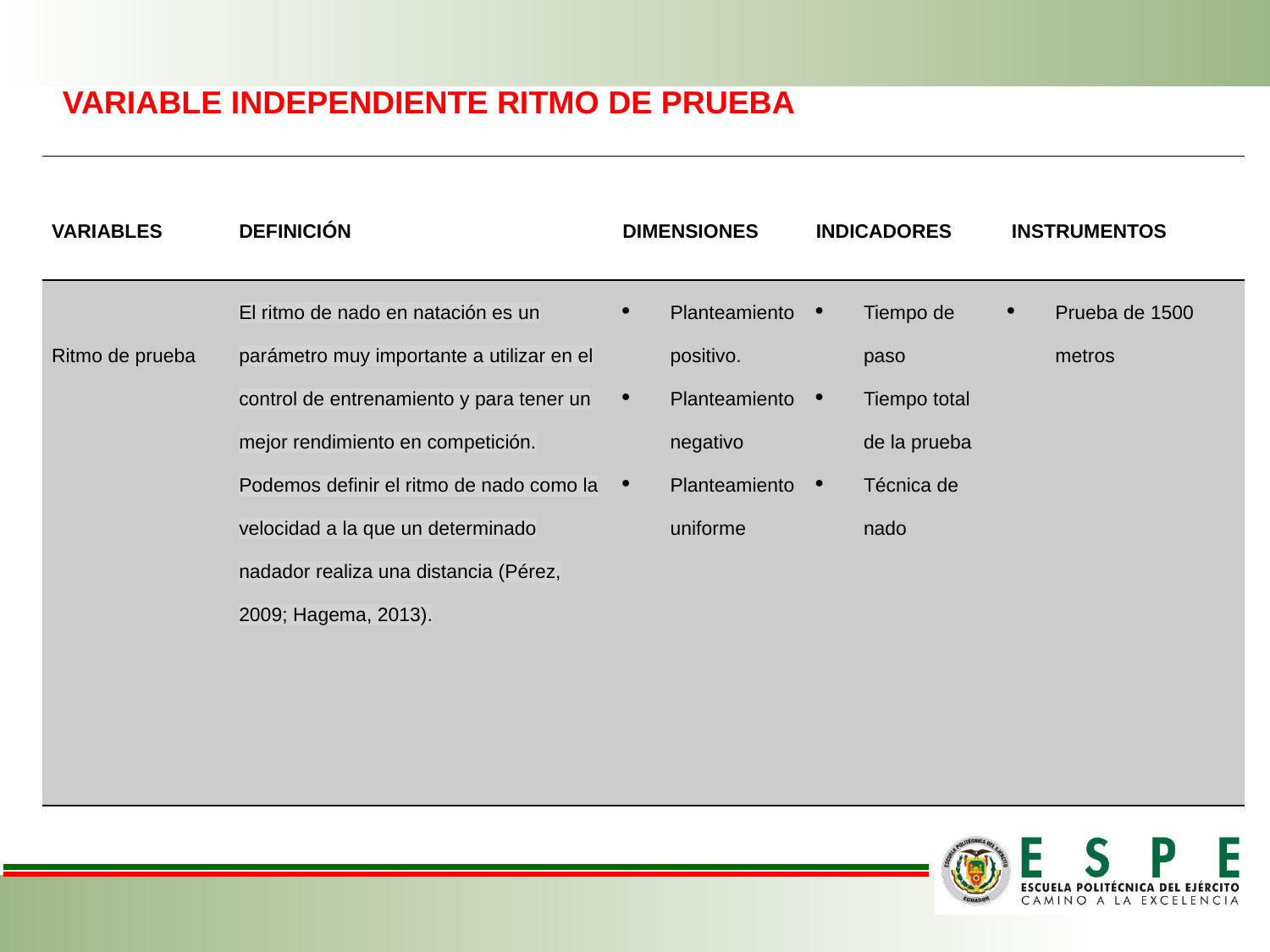

VARIABLE INDEPENDIENTE RITMO DE PRUEBA
| VARIABLEs | DEFINICIÓN | DIMENSIONES | INDICADORES | INSTRUMENTOS |
| --- | --- | --- | --- | --- |
| Ritmo de prueba | El ritmo de nado en natación es un parámetro muy importante a utilizar en el control de entrenamiento y para tener un mejor rendimiento en competición. Podemos definir el ritmo de nado como la velocidad a la que un determinado nadador realiza una distancia (Pérez, 2009; Hagema, 2013). | Planteamiento positivo. Planteamiento negativo Planteamiento uniforme | Tiempo de paso Tiempo total de la prueba Técnica de nado | Prueba de 1500 metros |